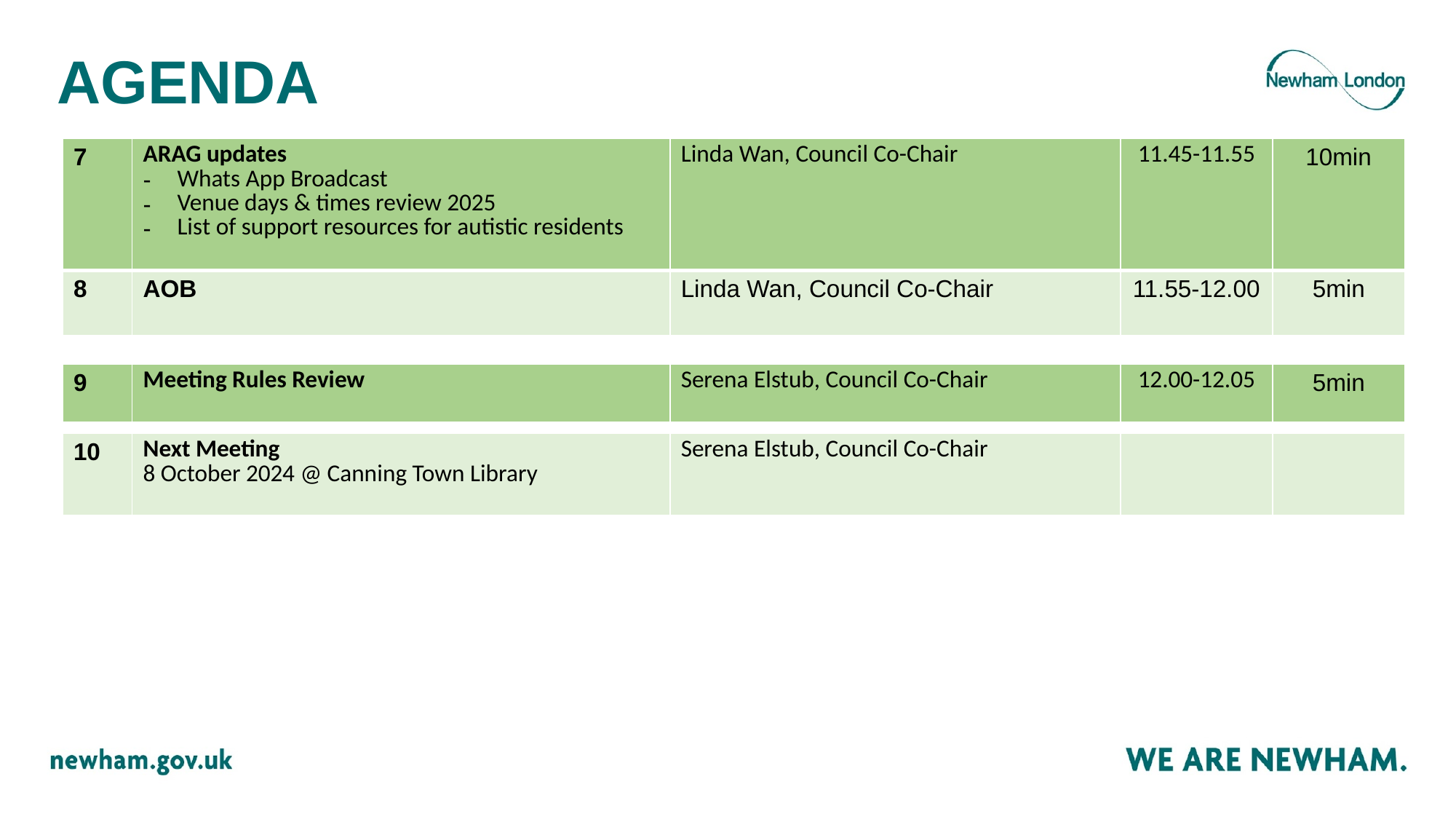

# AGENDA
| 7 | ARAG updates Whats App Broadcast Venue days & times review 2025 List of support resources for autistic residents | Linda Wan, Council Co-Chair | 11.45-11.55 | 10min |
| --- | --- | --- | --- | --- |
| 8 | AOB | Linda Wan, Council Co-Chair | 11.55-12.00 | 5min |
| 9 | Meeting Rules Review | Serena Elstub, Council Co-Chair | 12.00-12.05 | 5min |
| --- | --- | --- | --- | --- |
| 10 | Next Meeting 8 October 2024 @ Canning Town Library | Serena Elstub, Council Co-Chair |  |  |
| --- | --- | --- | --- | --- |